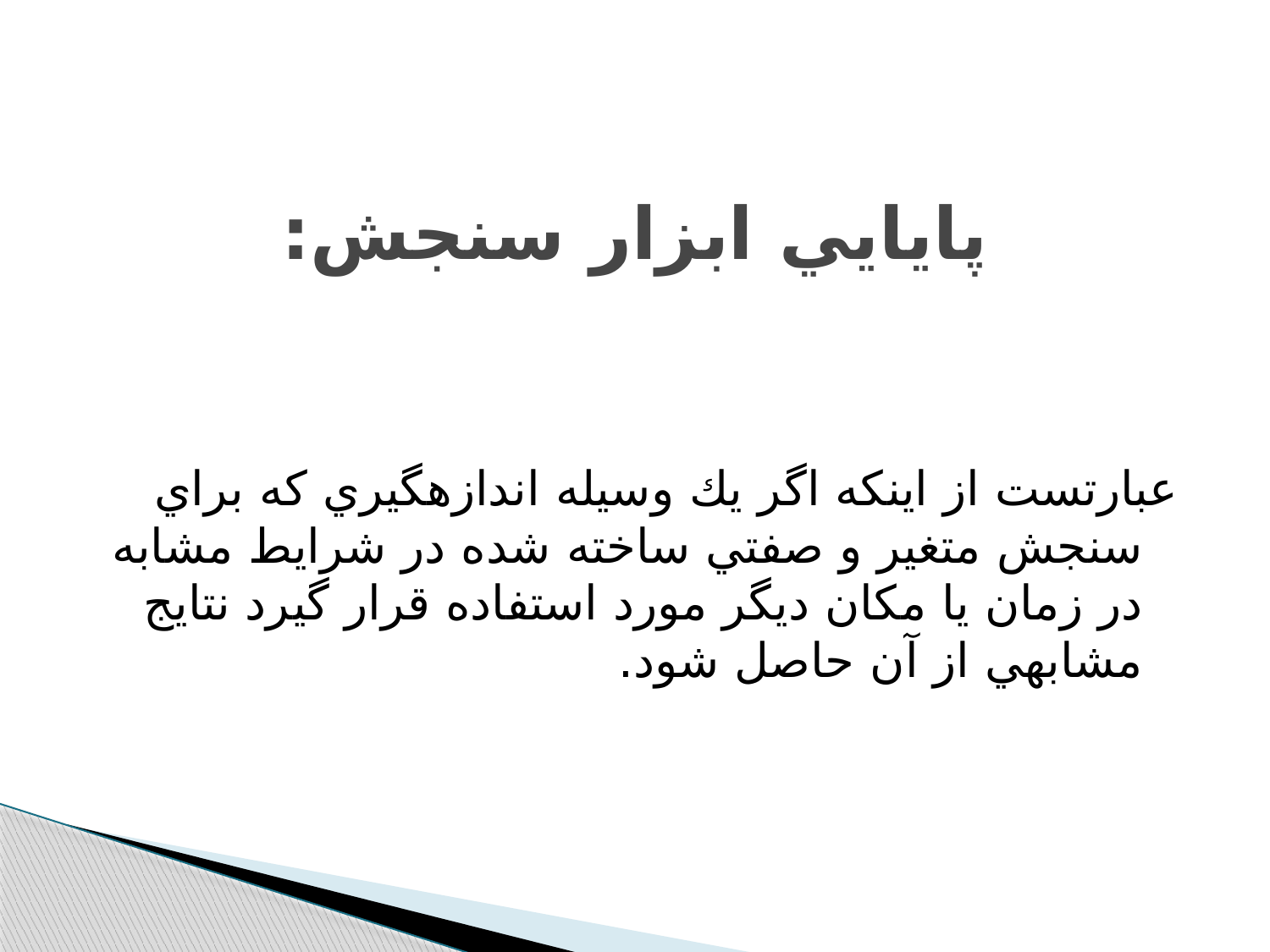

# پايايي ابزار سنجش:
عبارتست از اينكه اگر يك وسيله اندازه‫گيري كه براي سنجش متغير و صفتي ساخته شده در شرايط مشابه در زمان يا مكان ديگر مورد استفاده قرار گيرد نتايج مشابهي از آن حاصل شود.